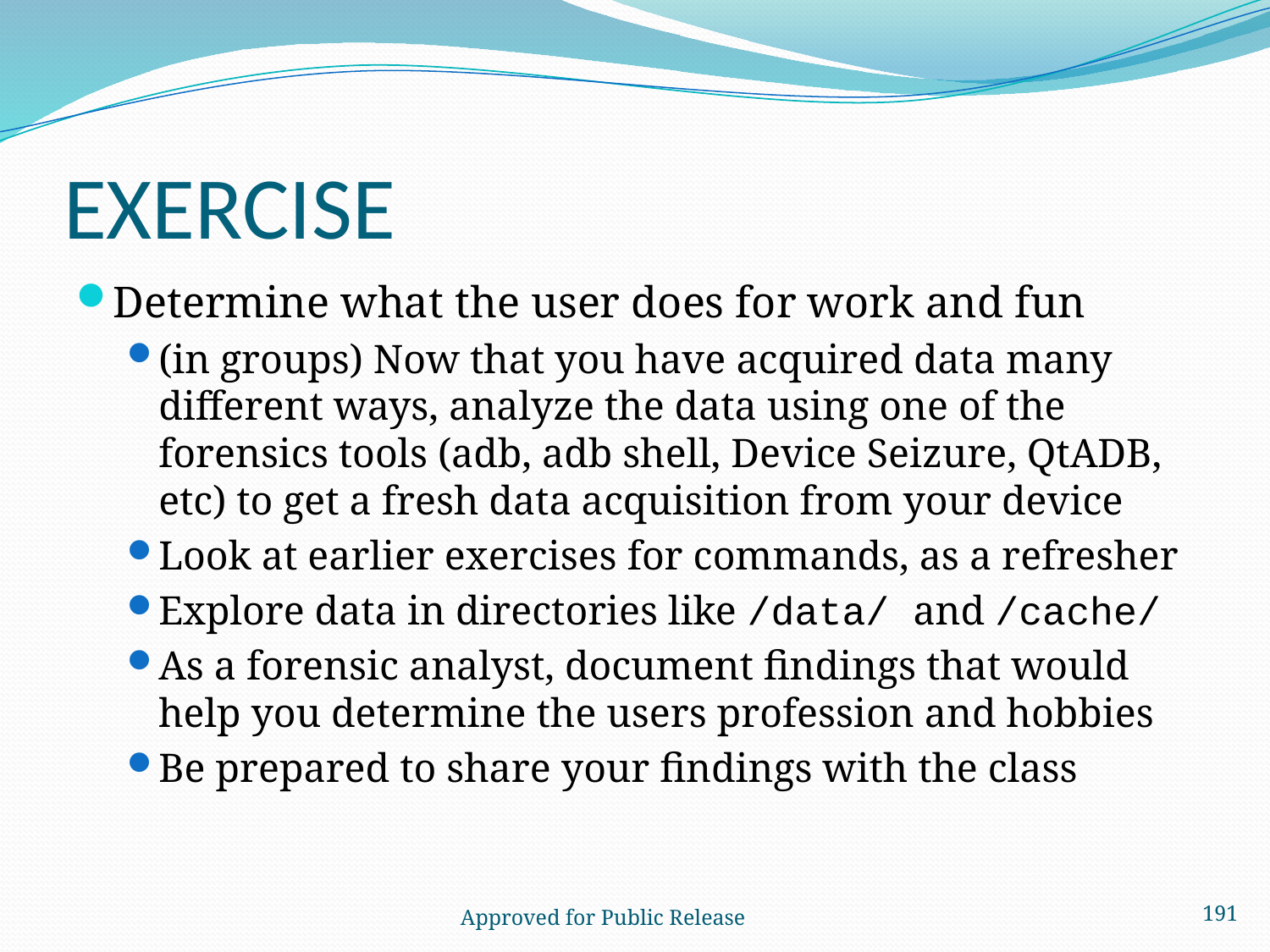

# EXERCISE
Determine what the user does for work and fun
(in groups) Now that you have acquired data many different ways, analyze the data using one of the forensics tools (adb, adb shell, Device Seizure, QtADB, etc) to get a fresh data acquisition from your device
Look at earlier exercises for commands, as a refresher
Explore data in directories like /data/ and /cache/
As a forensic analyst, document findings that would help you determine the users profession and hobbies
Be prepared to share your findings with the class
191

 Approved for Public Release